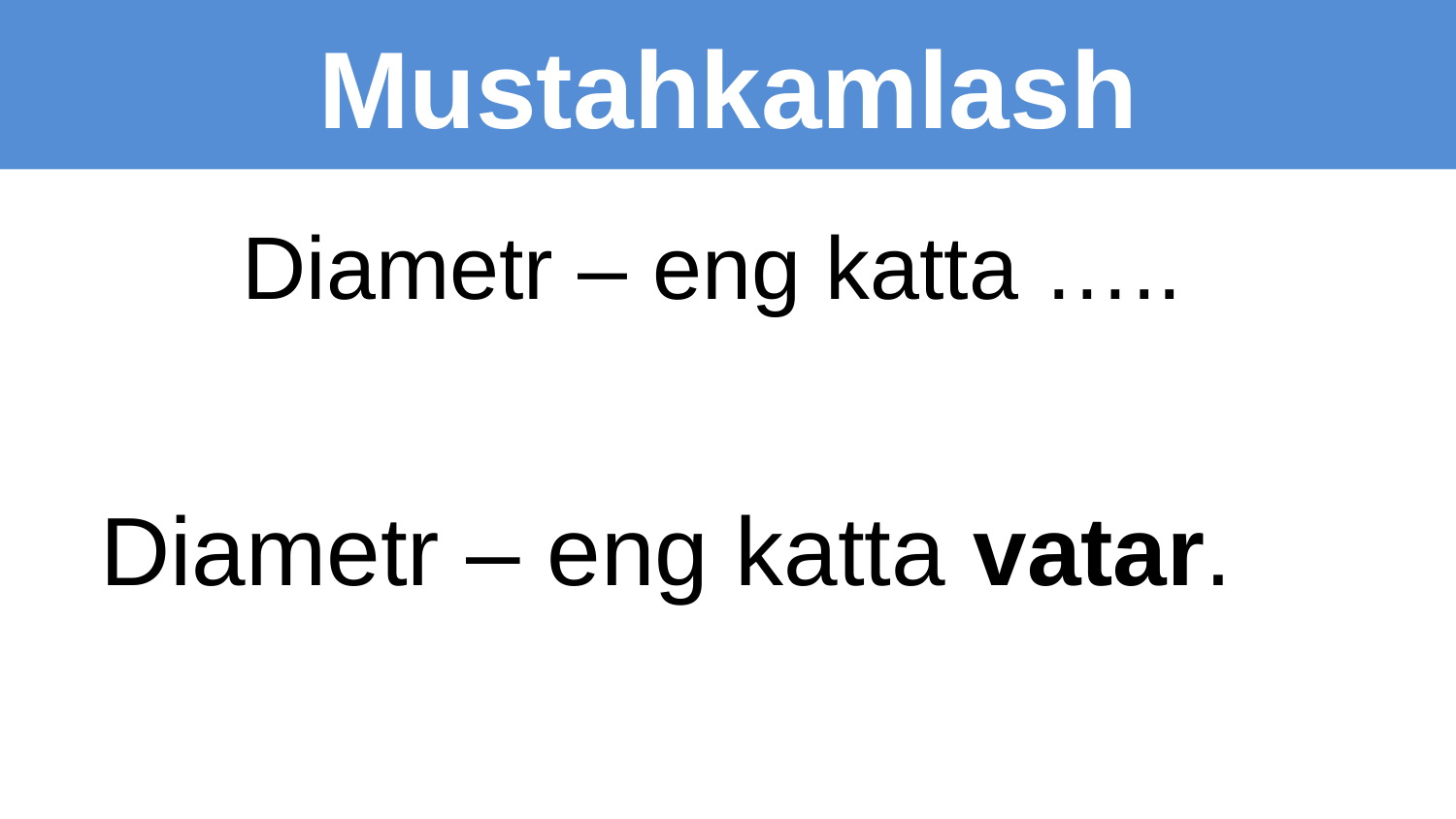

# Mustahkamlash
Diametr – eng katta …..
Diametr – eng katta vatar.